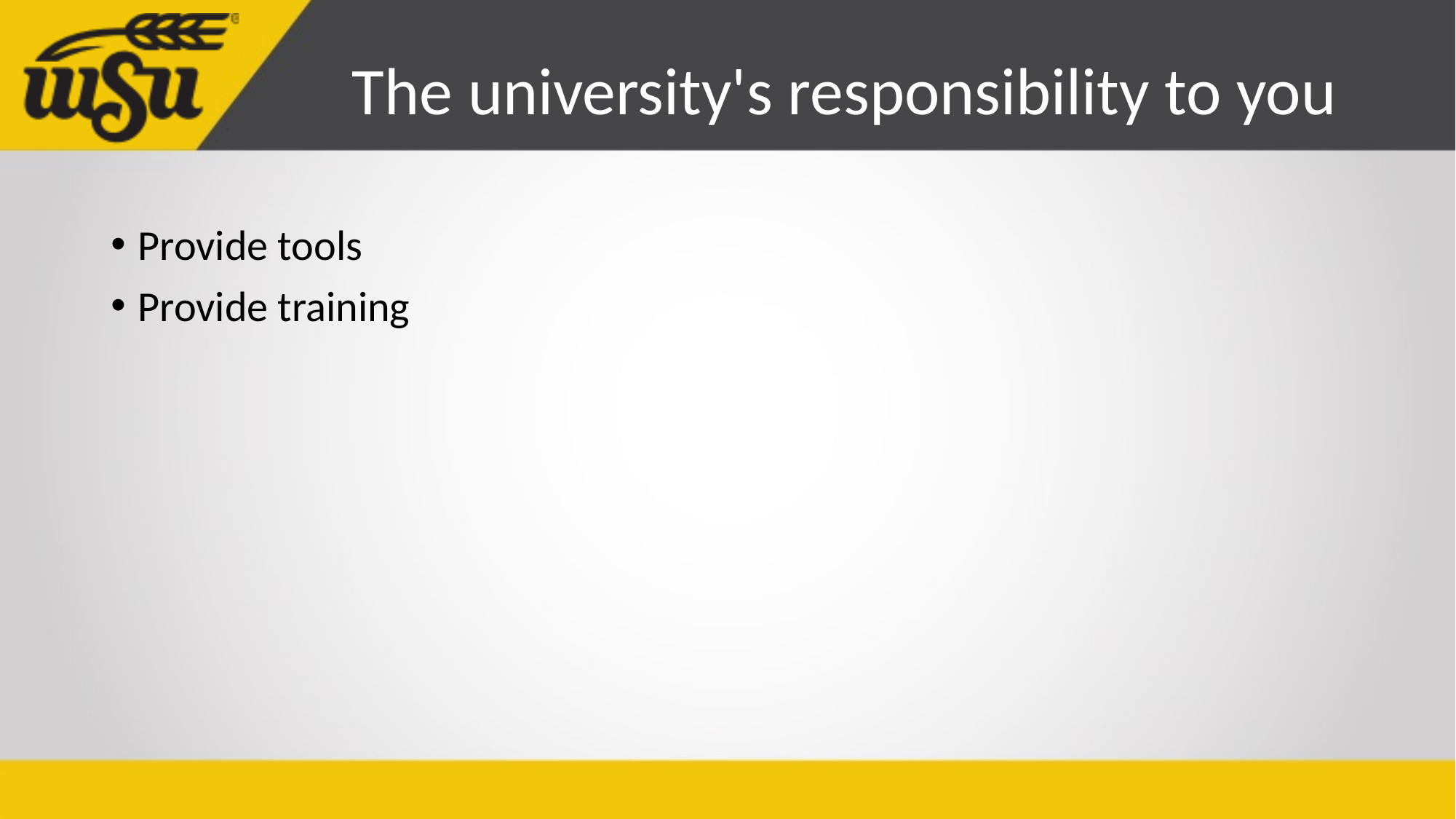

# The university's responsibility to you
Provide tools
Provide training